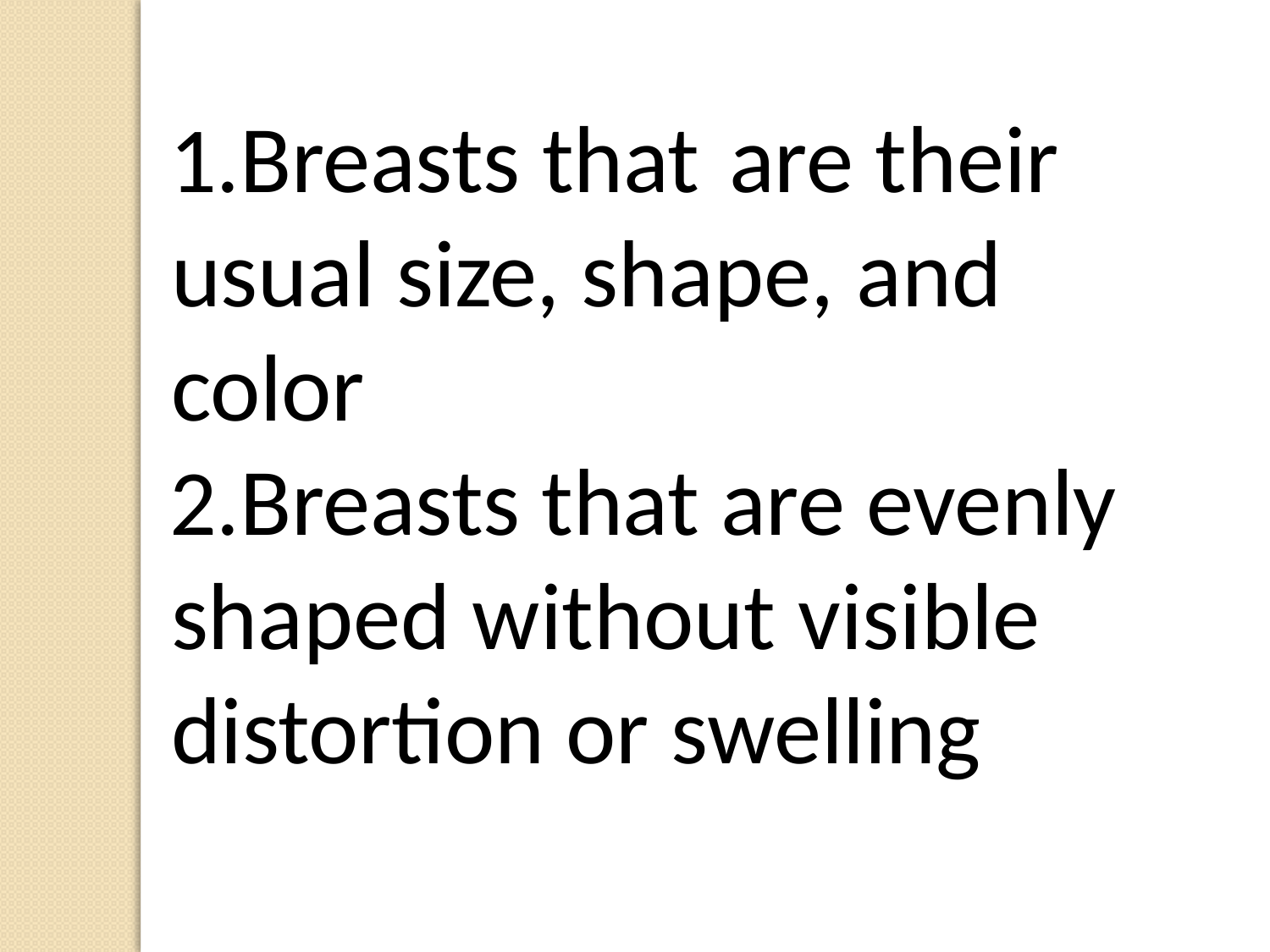

Breasts that	are their  usual size, shape, and  color
Breasts that are evenly  shaped without visible  distortion or swelling